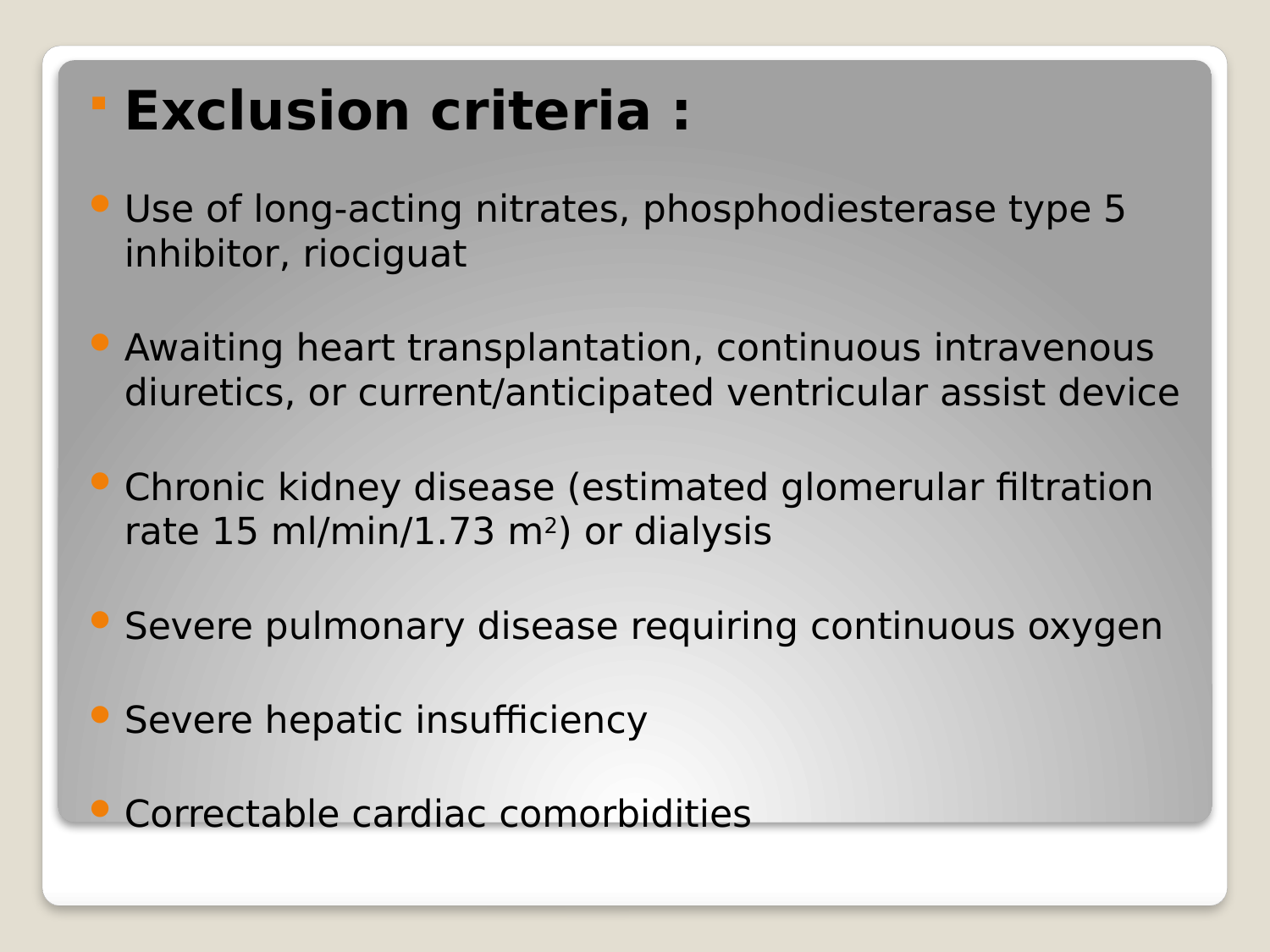

Exclusion criteria :

Use of long-acting nitrates, phosphodiesterase type 5 inhibitor, riociguat

Awaiting heart transplantation, continuous intravenous diuretics, or current/anticipated ventricular assist device

Chronic kidney disease (estimated glomerular filtration rate 15 ml/min/1.73 m2) or dialysis

Severe pulmonary disease requiring continuous oxygen

Severe hepatic insufficiency

Correctable cardiac comorbidities
#